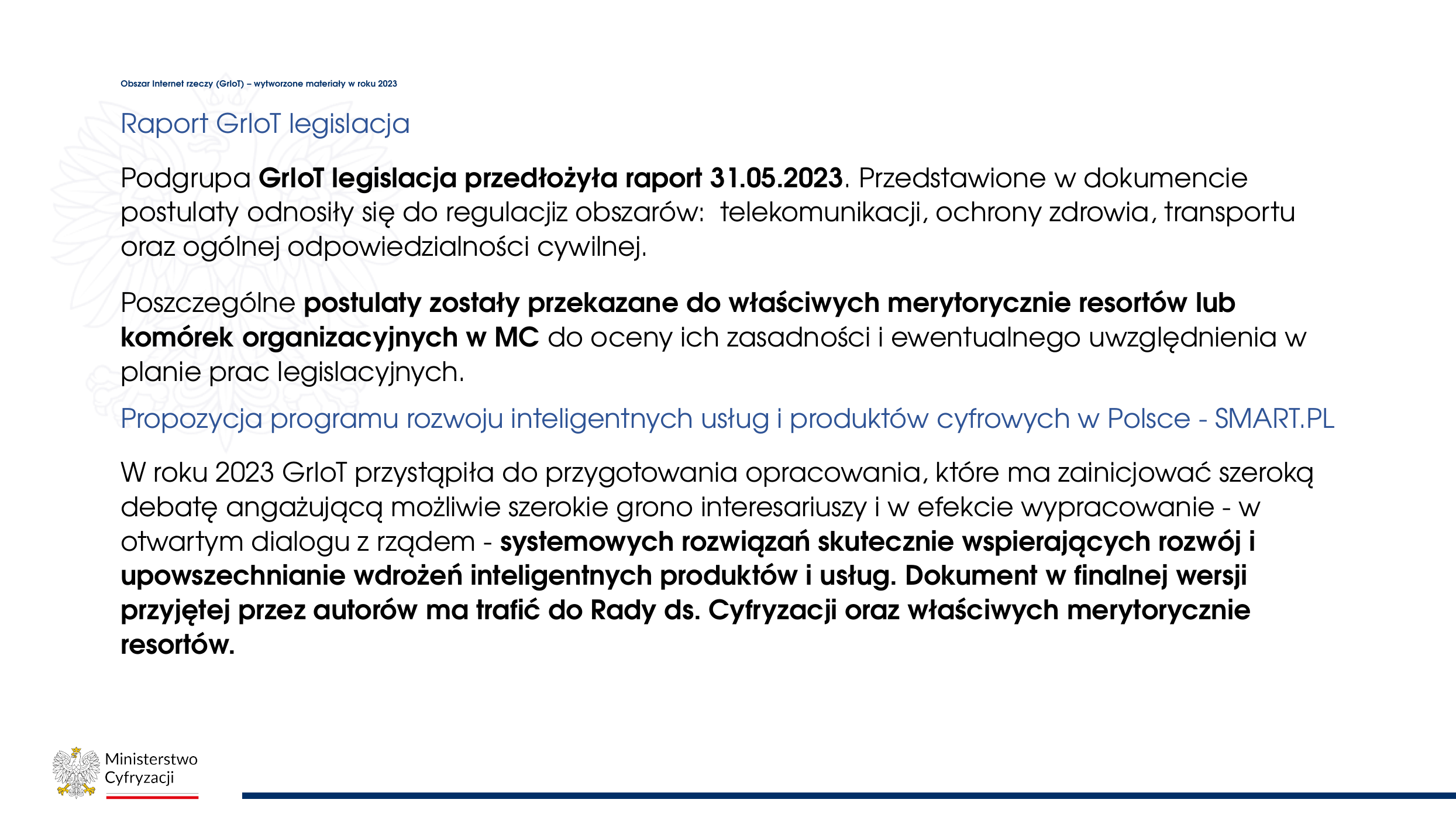

# Obszar Internet rzeczy (GrIoT) – wytworzone materiały w roku 2023
Raport GrIoT legislacja
Podgrupa GrIoT legislacja przedłożyła raport 31.05.2023. Przedstawione w dokumencie postulaty odnosiły się do regulacjiz obszarów:  telekomunikacji, ochrony zdrowia, transportu oraz ogólnej odpowiedzialności cywilnej.
Poszczególne postulaty zostały przekazane do właściwych merytorycznie resortów lub komórek organizacyjnych w MC do oceny ich zasadności i ewentualnego uwzględnienia w planie prac legislacyjnych.
Propozycja programu rozwoju inteligentnych usług i produktów cyfrowych w Polsce - SMART.PL
W roku 2023 GrIoT przystąpiła do przygotowania opracowania, które ma zainicjować szeroką debatę angażującą możliwie szerokie grono interesariuszy i w efekcie wypracowanie - w otwartym dialogu z rządem - systemowych rozwiązań skutecznie wspierających rozwój i upowszechnianie wdrożeń inteligentnych produktów i usług. Dokument w finalnej wersji przyjętej przez autorów ma trafić do Rady ds. Cyfryzacji oraz właściwych merytorycznie resortów.